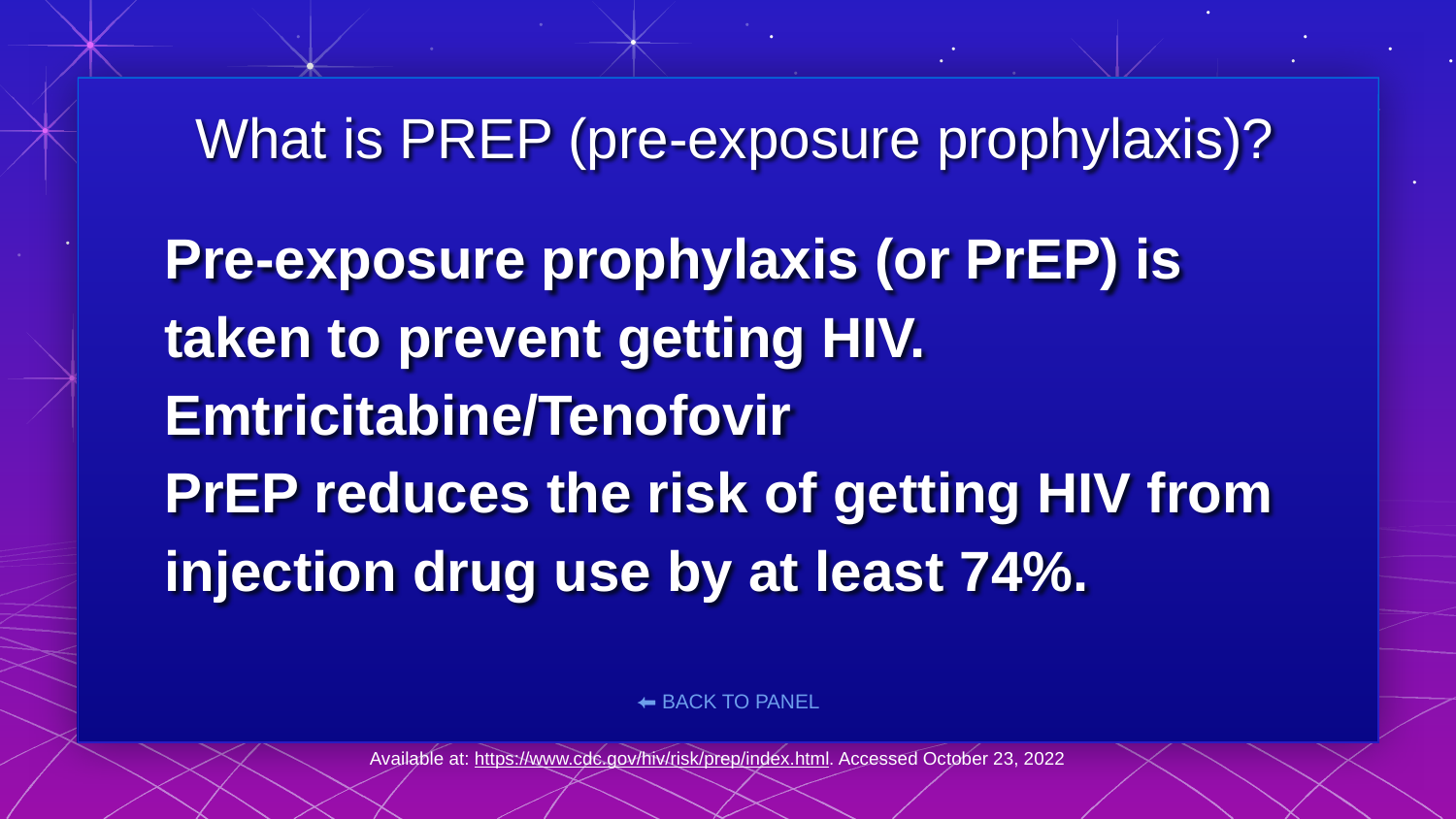

What is PREP (pre-exposure prophylaxis)?

# Pre-exposure prophylaxis (or PrEP) is taken to prevent getting HIV. Emtricitabine/Tenofovir PrEP reduces the risk of getting HIV from injection drug use by at least 74%.
Available at: https://www.cdc.gov/hiv/risk/prep/index.html. Accessed October 23, 2022